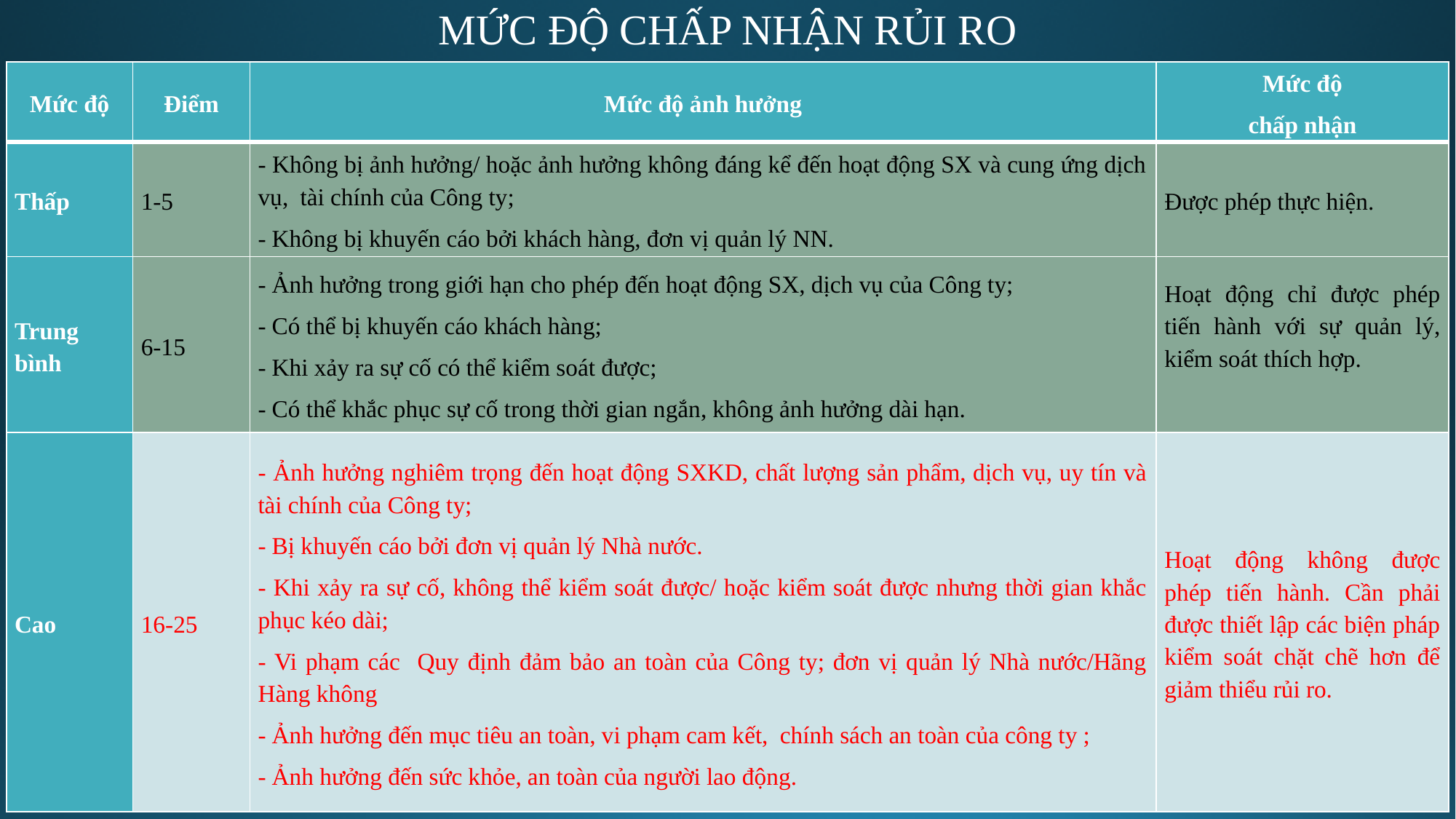

# MỨC ĐỘ CHẤP NHẬN RỦI RO
| Mức độ | Điểm | Mức độ ảnh hưởng | Mức độ chấp nhận |
| --- | --- | --- | --- |
| Thấp | 1-5 | - Không bị ảnh hưởng/ hoặc ảnh hưởng không đáng kể đến hoạt động SX và cung ứng dịch vụ, tài chính của Công ty; - Không bị khuyến cáo bởi khách hàng, đơn vị quản lý NN. | Được phép thực hiện. |
| Trung bình | 6-15 | - Ảnh hưởng trong giới hạn cho phép đến hoạt động SX, dịch vụ của Công ty; - Có thể bị khuyến cáo khách hàng; - Khi xảy ra sự cố có thể kiểm soát được; - Có thể khắc phục sự cố trong thời gian ngắn, không ảnh hưởng dài hạn. | Hoạt động chỉ được phép tiến hành với sự quản lý, kiểm soát thích hợp. |
| Cao | 16-25 | - Ảnh hưởng nghiêm trọng đến hoạt động SXKD, chất lượng sản phẩm, dịch vụ, uy tín và tài chính của Công ty; - Bị khuyến cáo bởi đơn vị quản lý Nhà nước. - Khi xảy ra sự cố, không thể kiểm soát được/ hoặc kiểm soát được nhưng thời gian khắc phục kéo dài; - Vi phạm các Quy định đảm bảo an toàn của Công ty; đơn vị quản lý Nhà nước/Hãng Hàng không - Ảnh hưởng đến mục tiêu an toàn, vi phạm cam kết, chính sách an toàn của công ty ; - Ảnh hưởng đến sức khỏe, an toàn của người lao động. | Hoạt động không được phép tiến hành. Cần phải được thiết lập các biện pháp kiểm soát chặt chẽ hơn để giảm thiểu rủi ro. |